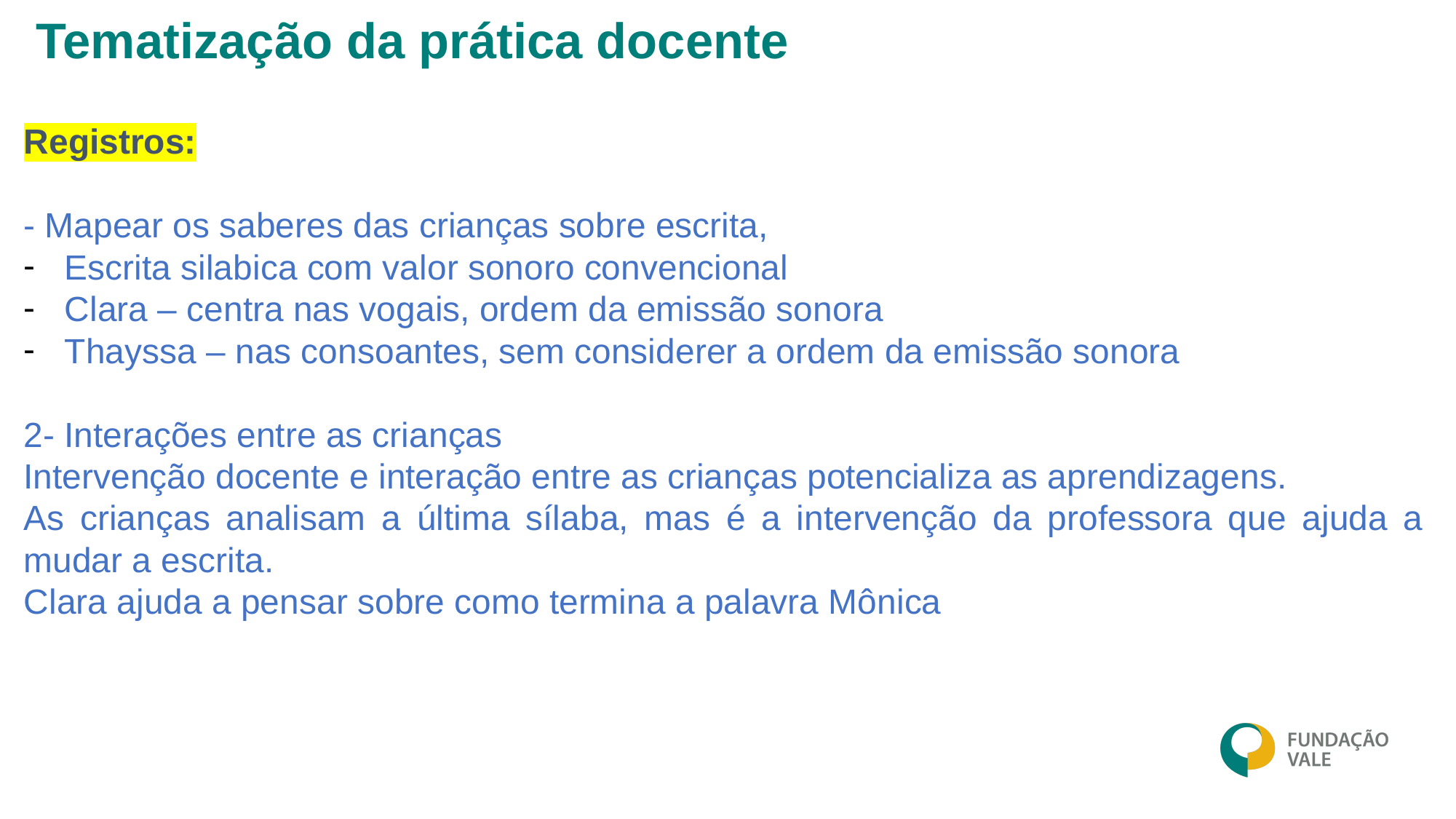

Tematização da prática docente
Registros:

- Mapear os saberes das crianças sobre escrita,
Escrita silabica com valor sonoro convencional
Clara – centra nas vogais, ordem da emissão sonora
Thayssa – nas consoantes, sem considerer a ordem da emissão sonora

2- Interações entre as crianças
Intervenção docente e interação entre as crianças potencializa as aprendizagens.
As crianças analisam a última sílaba, mas é a intervenção da professora que ajuda a mudar a escrita.
Clara ajuda a pensar sobre como termina a palavra Mônica